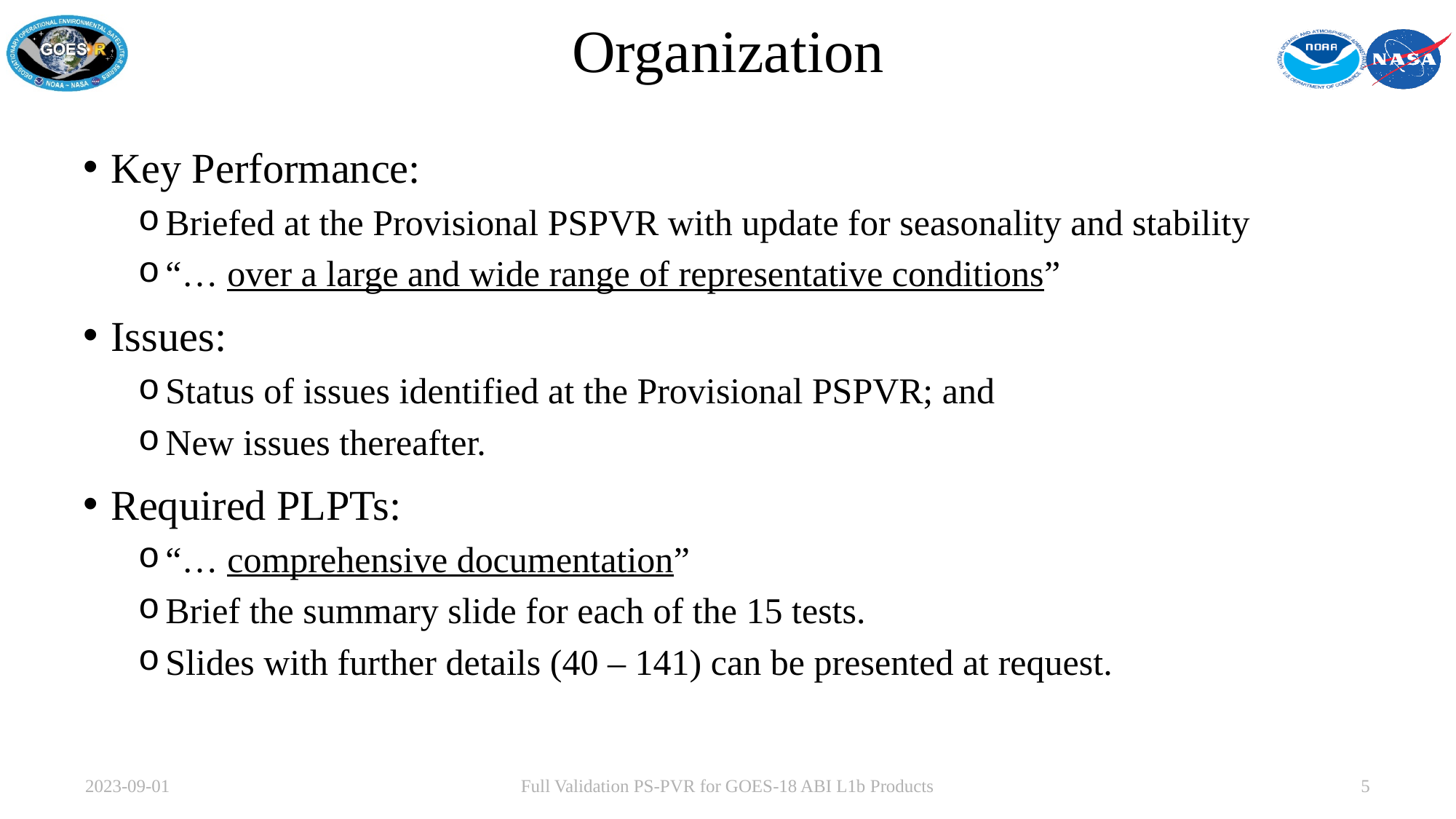

# Organization
Key Performance:
Briefed at the Provisional PSPVR with update for seasonality and stability
“… over a large and wide range of representative conditions”
Issues:
Status of issues identified at the Provisional PSPVR; and
New issues thereafter.
Required PLPTs:
“… comprehensive documentation”
Brief the summary slide for each of the 15 tests.
Slides with further details (40 – 141) can be presented at request.
2023-09-01
Full Validation PS-PVR for GOES-18 ABI L1b Products
5